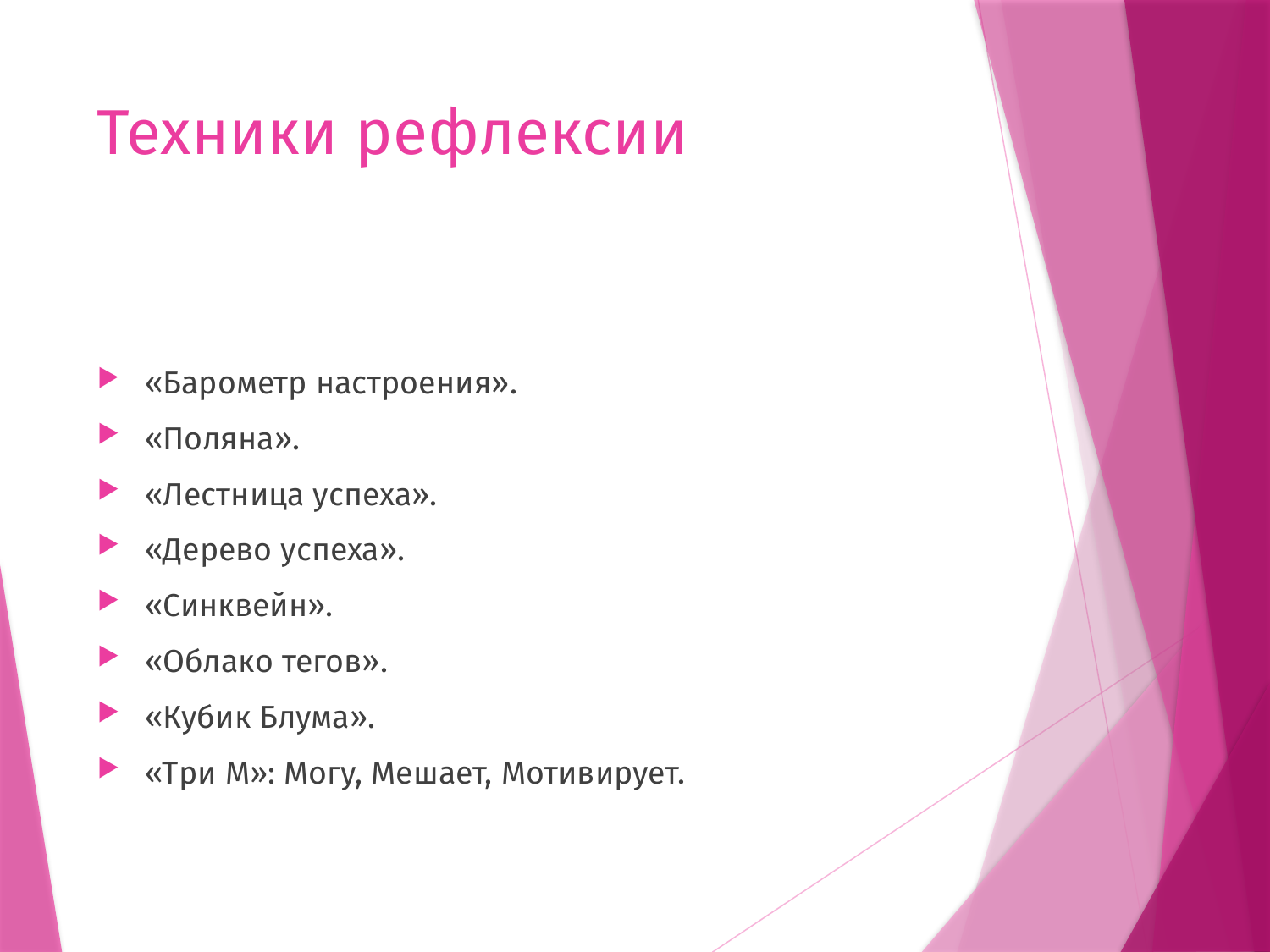

# Техники рефлексии

«Барометр настроения».
«Поляна».
«Лестница успеха».
«Дерево успеха».
«Синквейн».
«Облако тегов».
«Кубик Блума».
«Три М»: Могу, Мешает, Мотивирует.